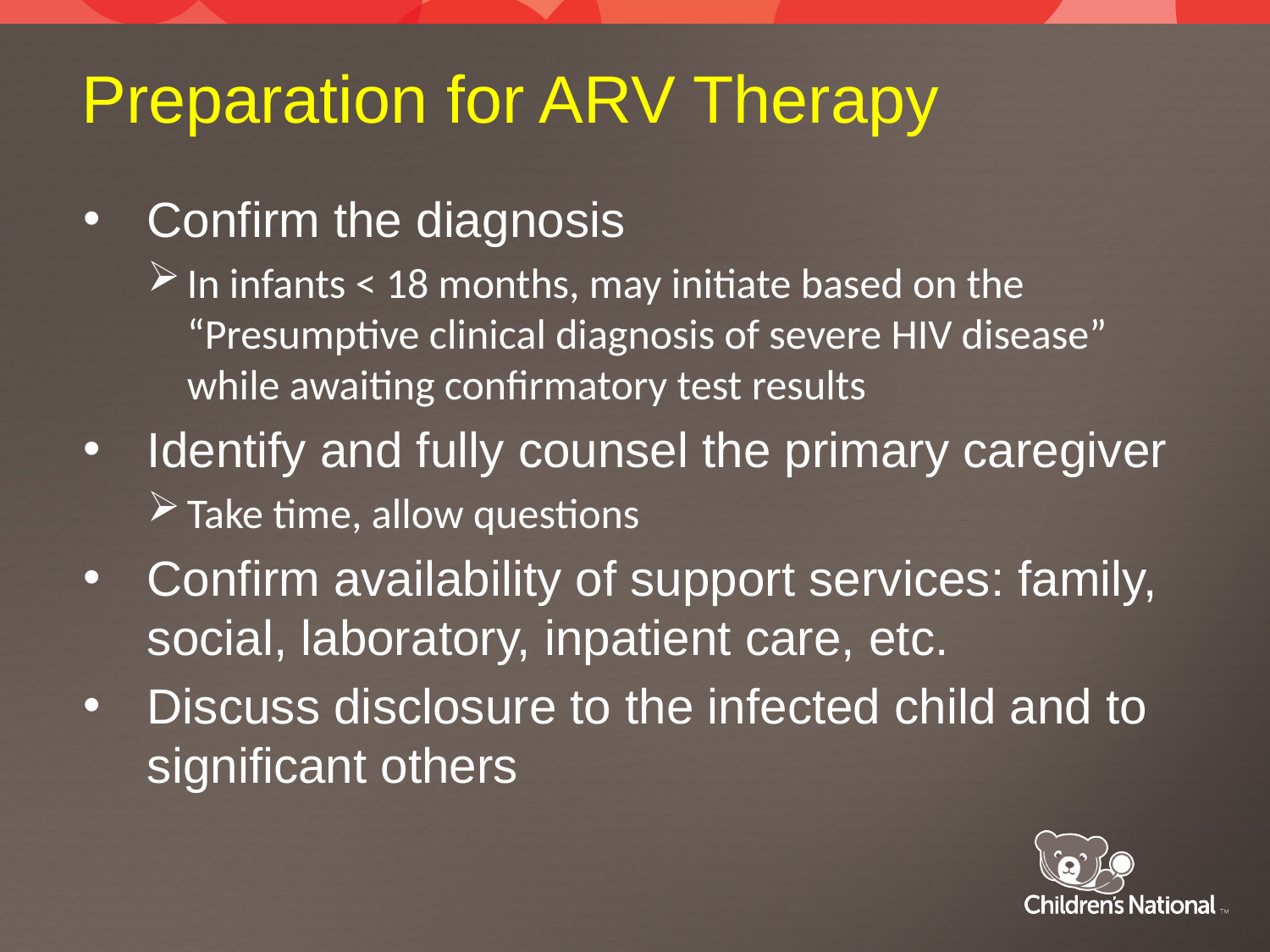

# Preparation for ARV Therapy
Confirm the diagnosis
In infants < 18 months, may initiate based on the “Presumptive clinical diagnosis of severe HIV disease” while awaiting confirmatory test results
Identify and fully counsel the primary caregiver
Take time, allow questions
Confirm availability of support services: family, social, laboratory, inpatient care, etc.
Discuss disclosure to the infected child and to significant others